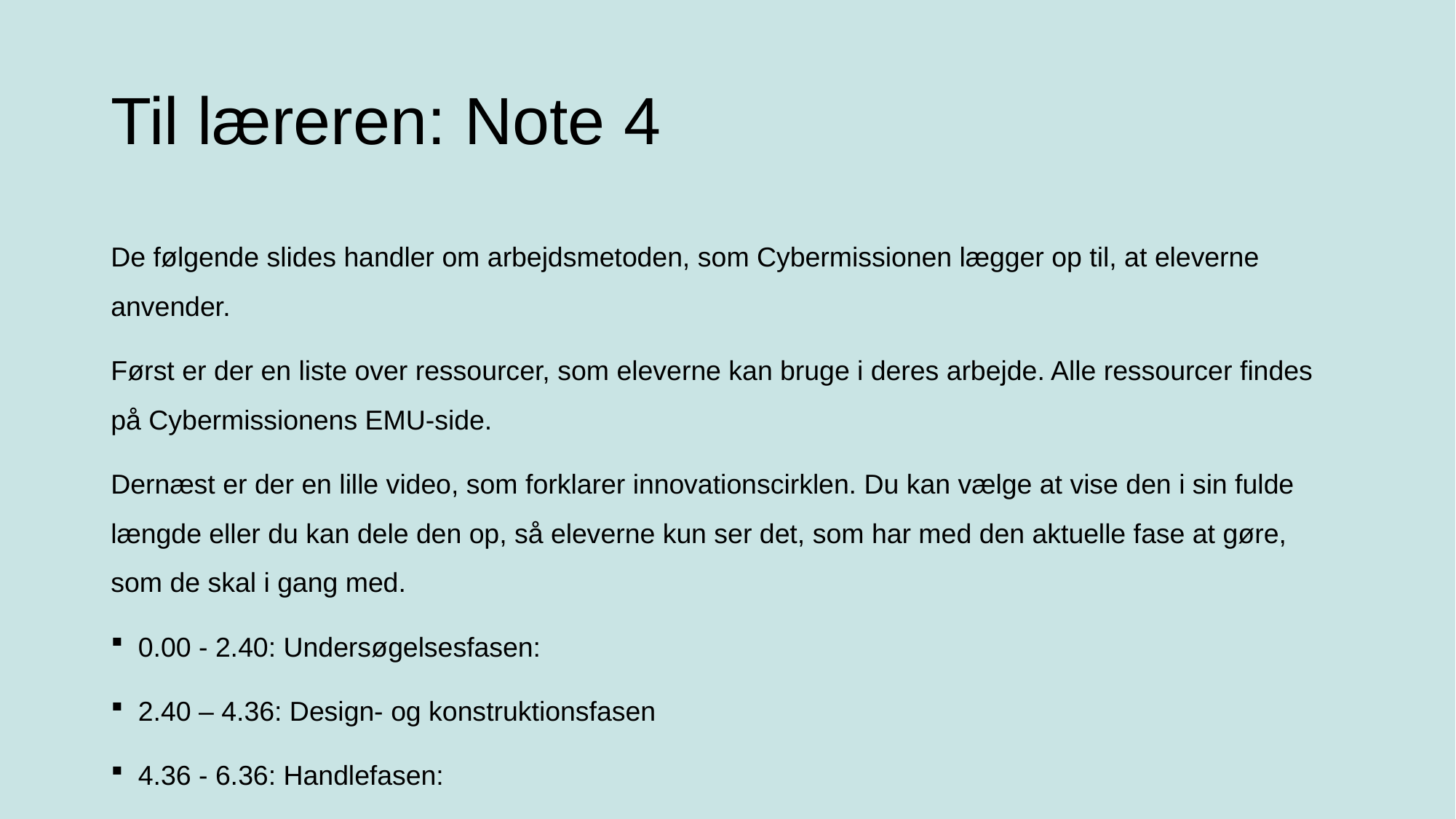

# Til læreren: Note 4
De følgende slides handler om arbejdsmetoden, som Cybermissionen lægger op til, at eleverne anvender.
Først er der en liste over ressourcer, som eleverne kan bruge i deres arbejde. Alle ressourcer findes på Cybermissionens EMU-side.
Dernæst er der en lille video, som forklarer innovationscirklen. Du kan vælge at vise den i sin fulde længde eller du kan dele den op, så eleverne kun ser det, som har med den aktuelle fase at gøre, som de skal i gang med.
0.00 - 2.40: Undersøgelsesfasen:
2.40 – 4.36: Design- og konstruktionsfasen
4.36 - 6.36: Handlefasen: